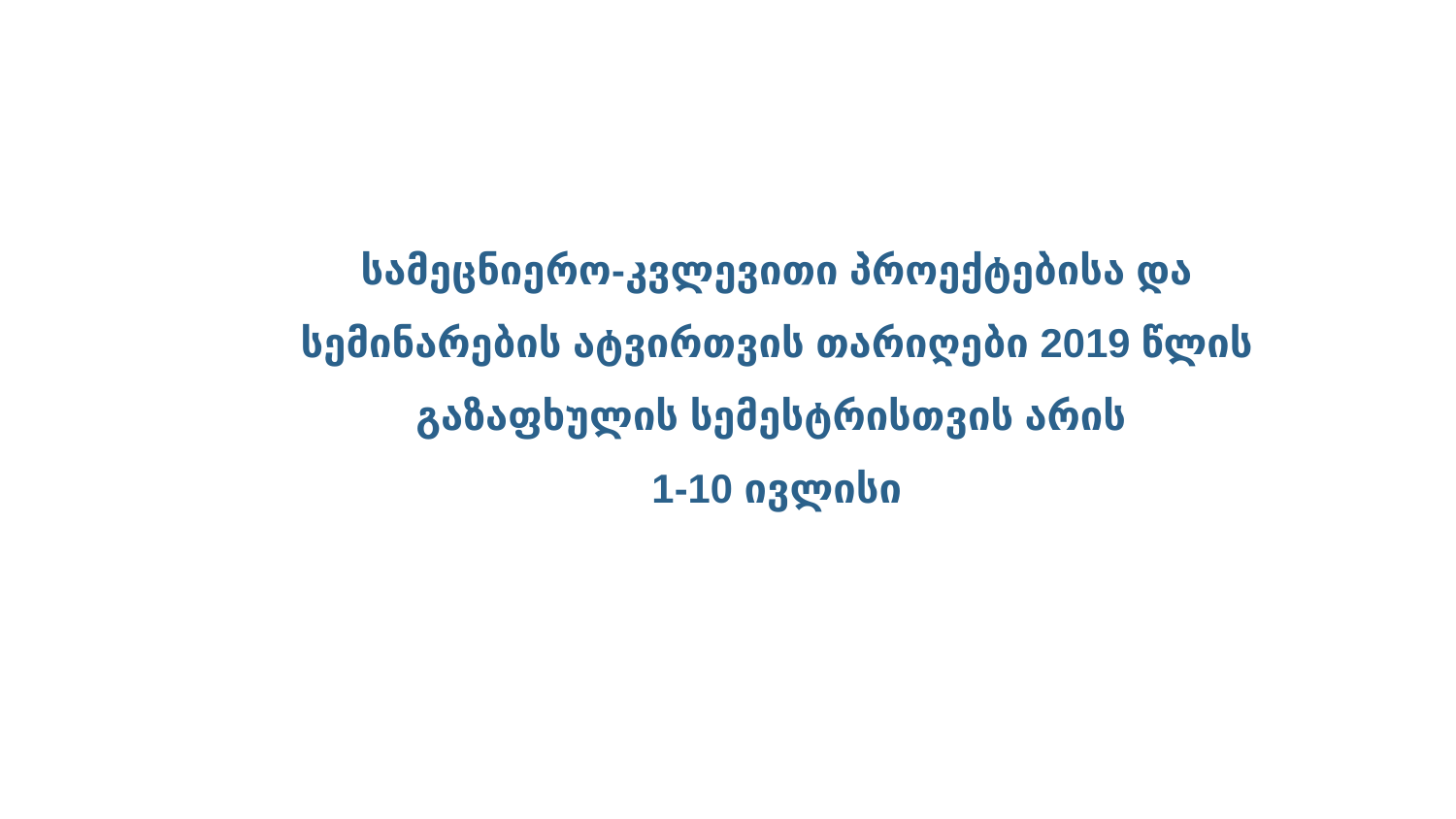

სამეცნიერო-კვლევითი პროექტებისა და სემინარების ატვირთვის თარიღები 2019 წლის გაზაფხულის სემესტრისთვის არის
1-10 ივლისი